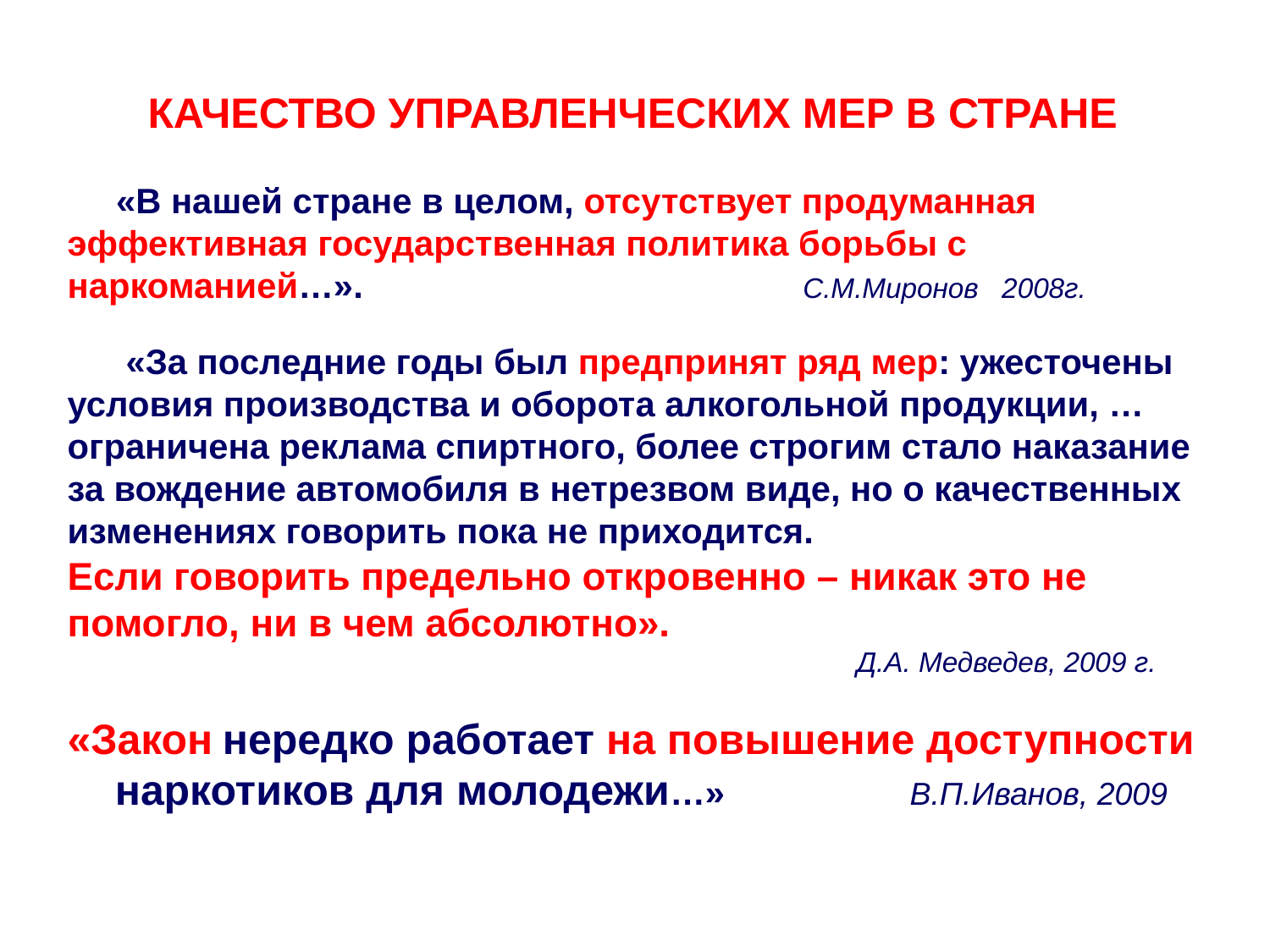

КАЧЕСТВО УПРАВЛЕНЧЕСКИХ МЕР В СТРАНЕ

     «В нашей стране в целом, отсутствует продуманная
эффективная государственная политика борьбы с
наркоманией…».                                                 С.М.Миронов   2008г.

      «За последние годы был предпринят ряд мер: ужесточены
условия производства и оборота алкогольной продукции, …
ограничена реклама спиртного, более строгим стало наказание
за вождение автомобиля в нетрезвом виде, но о качественных
изменениях говорить пока не приходится.
Если говорить предельно откровенно – никак это не
помогло, ни в чем абсолютно».
                                                                                                                 Д.А. Медведев, 2009 г.

«Закон нередко работает на повышение доступности наркотиков для молодежи…»                   В.П.Иванов, 2009